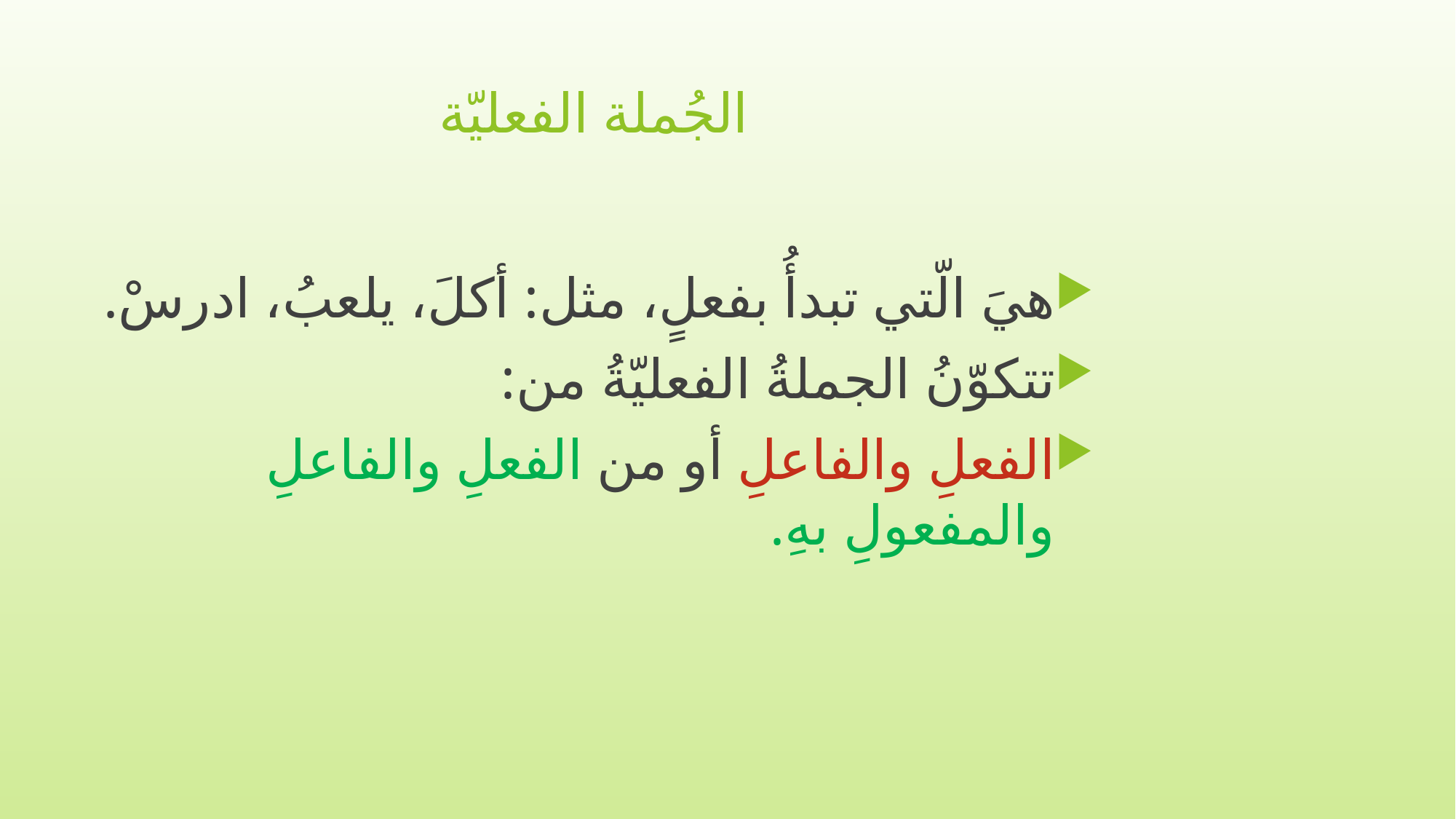

# الجُملة الفعليّة
هيَ الّتي تبدأُ بفعلٍ، مثل: أكلَ، يلعبُ، ادرسْ.
تتكوّنُ الجملةُ الفعليّةُ من:
الفعلِ والفاعلِ أو من الفعلِ والفاعلِ والمفعولِ بهِ.